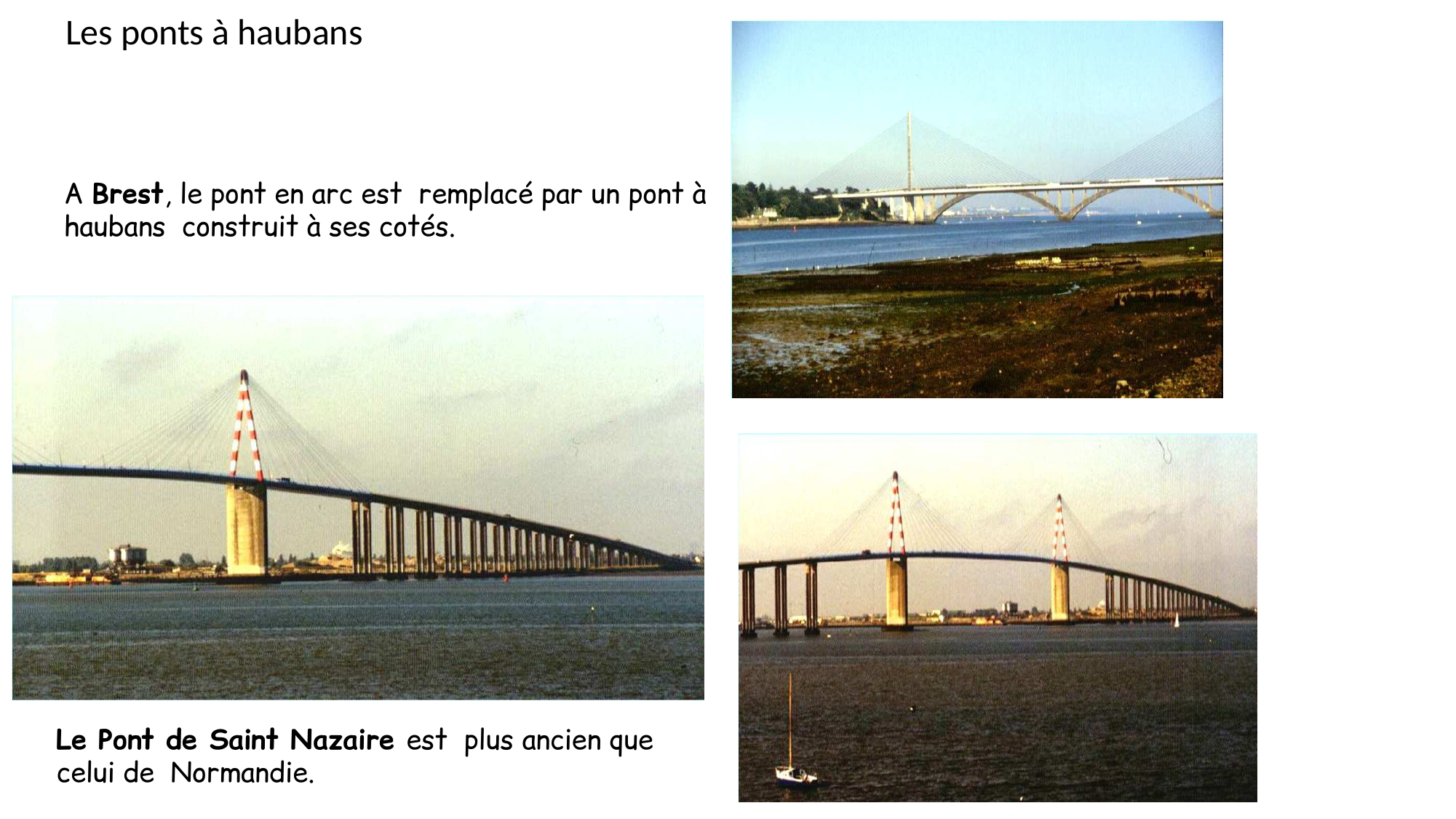

# Les ponts à haubans

A Brest, le pont en arc est  remplacé par un pont à haubans  construit à ses cotés.

Le Pont de Saint Nazaire est  plus ancien que celui de  Normandie.